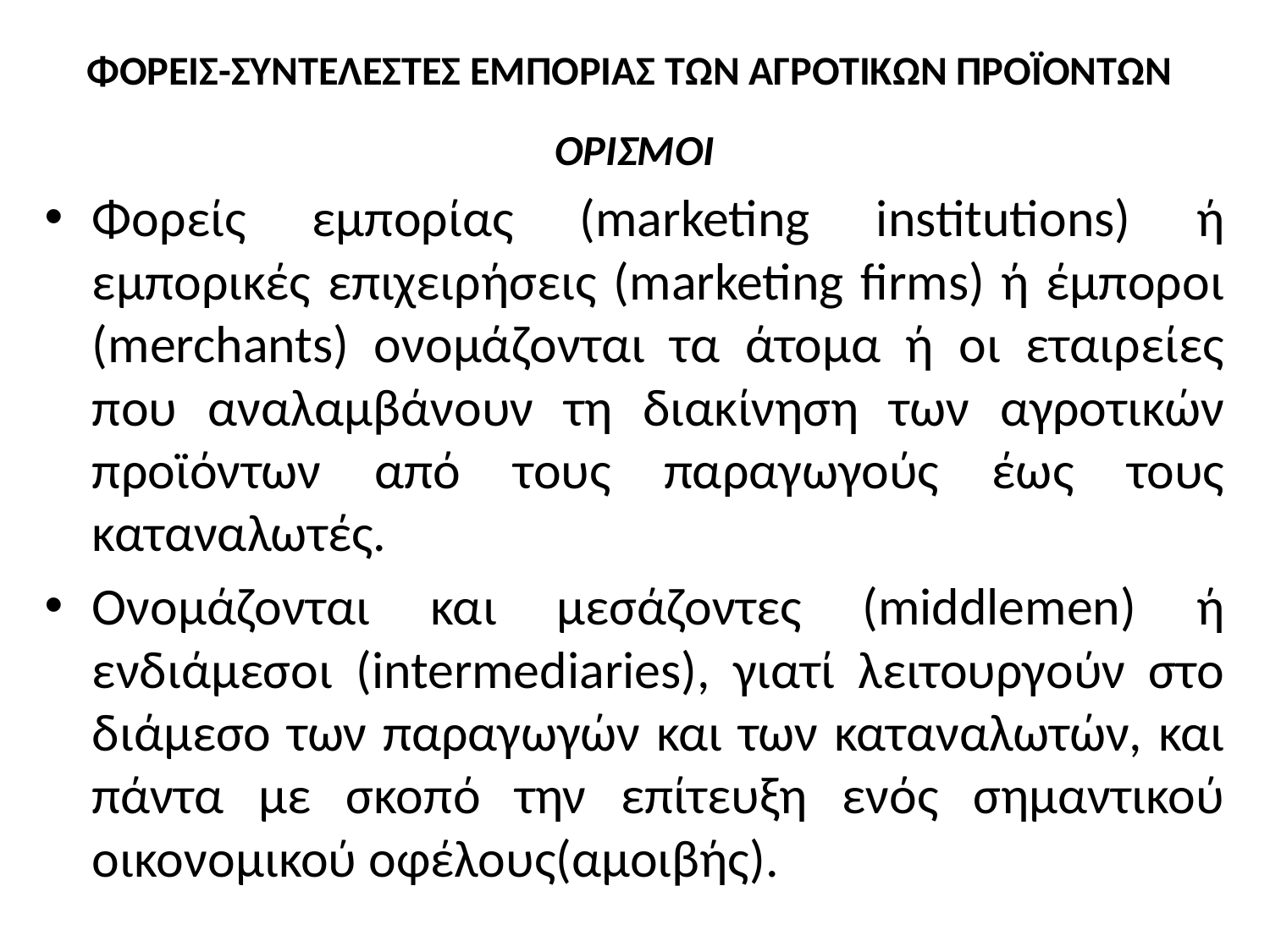

# ΦΟΡΕΙΣ-ΣΥΝΤΕΛΕΣΤΕΣ ΕΜΠΟΡΙΑΣ ΤΩΝ ΑΓΡΟΤΙΚΩΝ ΠΡΟΪΟΝΤΩΝ
ΟΡΙΣΜΟΙ
Φορείς εμπορίας (marketing institutions) ή εμπορικές επιχειρήσεις (marketing firms) ή έμποροι (merchants) ονομάζονται τα άτομα ή οι εταιρείες που αναλαμβάνουν τη διακίνηση των αγροτικών προϊόντων από τους παραγωγούς έως τους καταναλωτές.
Ονομάζονται και μεσάζοντες (middlemen) ή ενδιάμεσοι (intermediaries), γιατί λειτουργούν στο διάμεσο των παραγωγών και των καταναλωτών, και πάντα με σκοπό την επίτευξη ενός σημαντικού οικονομικού οφέλους(αμοιβής).